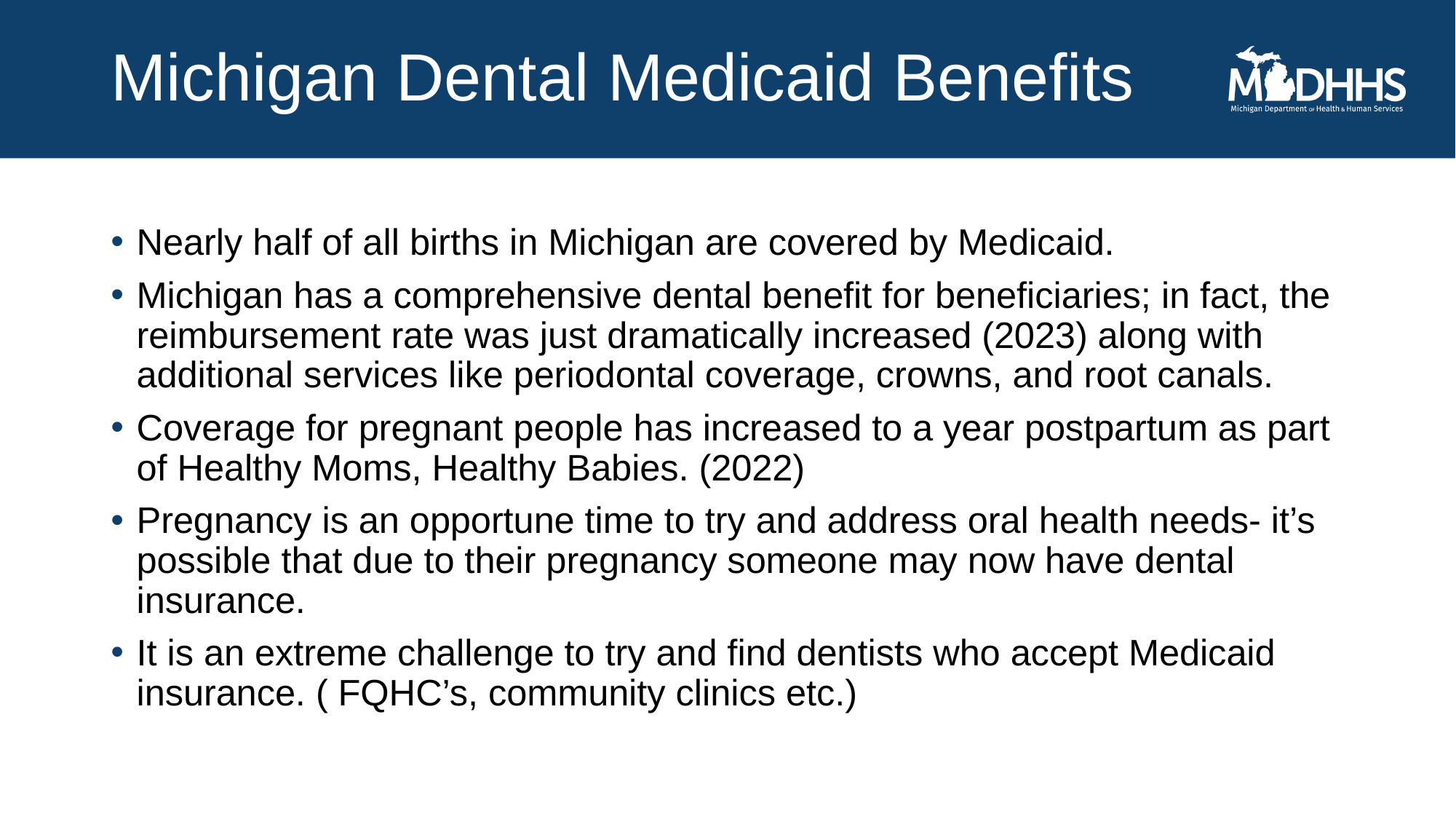

# Michigan Dental Medicaid Benefits
Nearly half of all births in Michigan are covered by Medicaid.
Michigan has a comprehensive dental benefit for beneficiaries; in fact, the reimbursement rate was just dramatically increased (2023) along with additional services like periodontal coverage, crowns, and root canals.
Coverage for pregnant people has increased to a year postpartum as part of Healthy Moms, Healthy Babies. (2022)
Pregnancy is an opportune time to try and address oral health needs- it’s possible that due to their pregnancy someone may now have dental insurance.
It is an extreme challenge to try and find dentists who accept Medicaid insurance. ( FQHC’s, community clinics etc.)